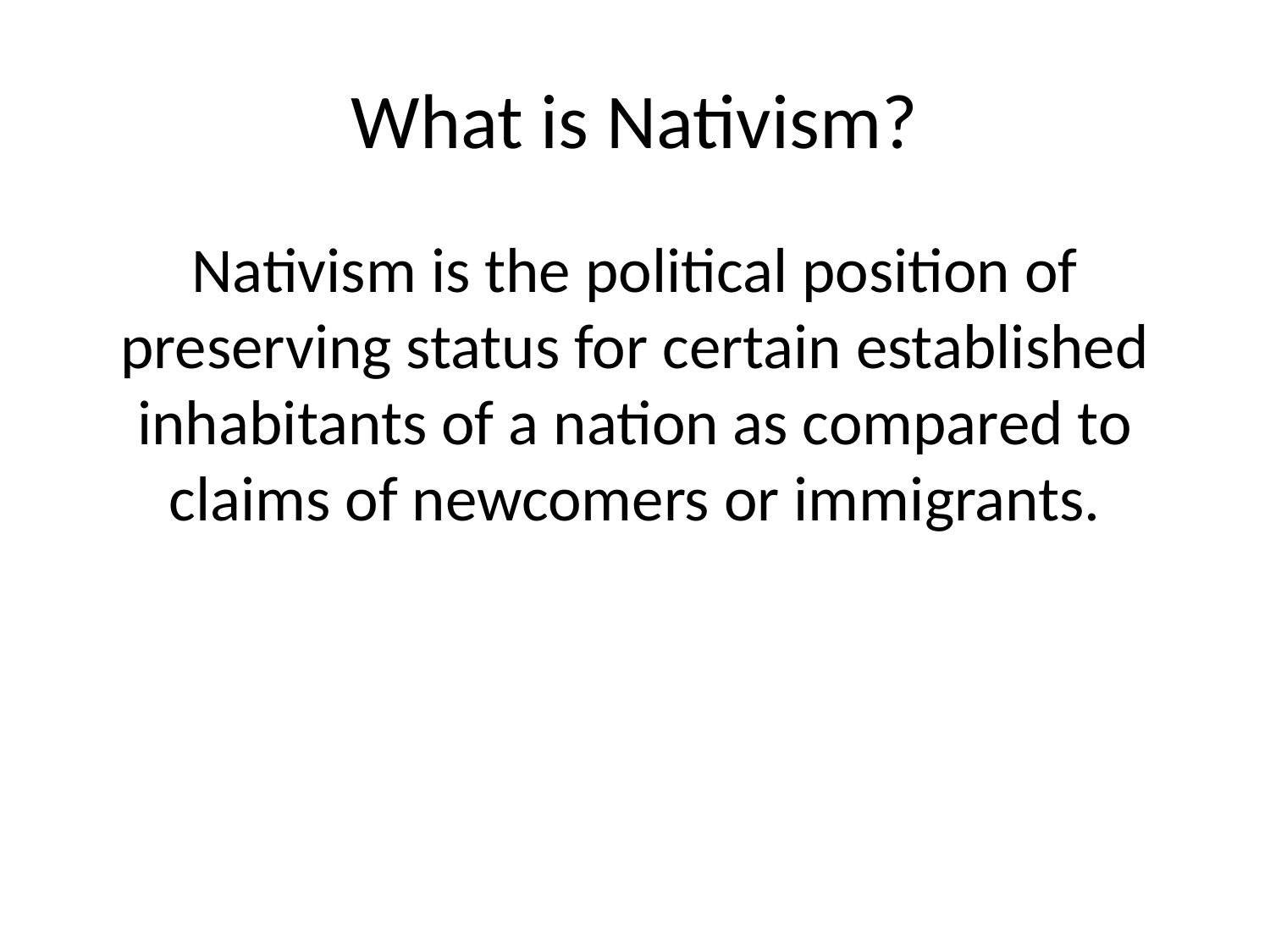

# What is Nativism?
Nativism is the political position of preserving status for certain established inhabitants of a nation as compared to claims of newcomers or immigrants.